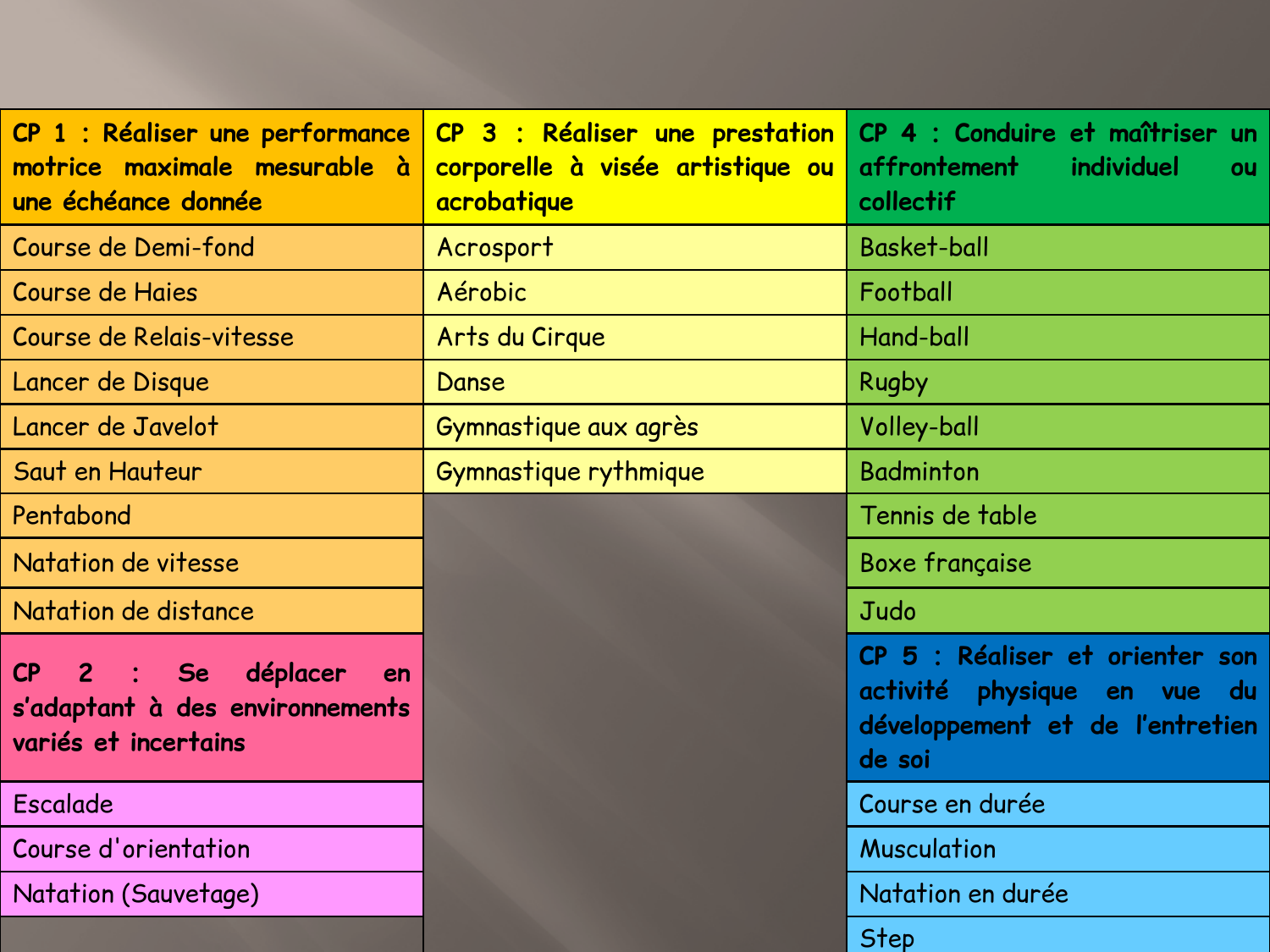

| CP 1 : Réaliser une performance motrice maximale mesurable à une échéance donnée | CP 3 : Réaliser une prestation corporelle à visée artistique ou acrobatique | CP 4 : Conduire et maîtriser un affrontement individuel ou collectif |
| --- | --- | --- |
| Course de Demi-fond | Acrosport | Basket-ball |
| Course de Haies | Aérobic | Football |
| Course de Relais-vitesse | Arts du Cirque | Hand-ball |
| Lancer de Disque | Danse | Rugby |
| Lancer de Javelot | Gymnastique aux agrès | Volley-ball |
| Saut en Hauteur | Gymnastique rythmique | Badminton |
| Pentabond |  | Tennis de table |
| Natation de vitesse |  | Boxe française |
| Natation de distance |  | Judo |
| CP 2 : Se déplacer en s’adaptant à des environnements variés et incertains |  | CP 5 : Réaliser et orienter son activité physique en vue du développement et de l’entretien de soi |
| Escalade |  | Course en durée |
| Course d'orientation |  | Musculation |
| Natation (Sauvetage) |  | Natation en durée |
|  |  | Step |